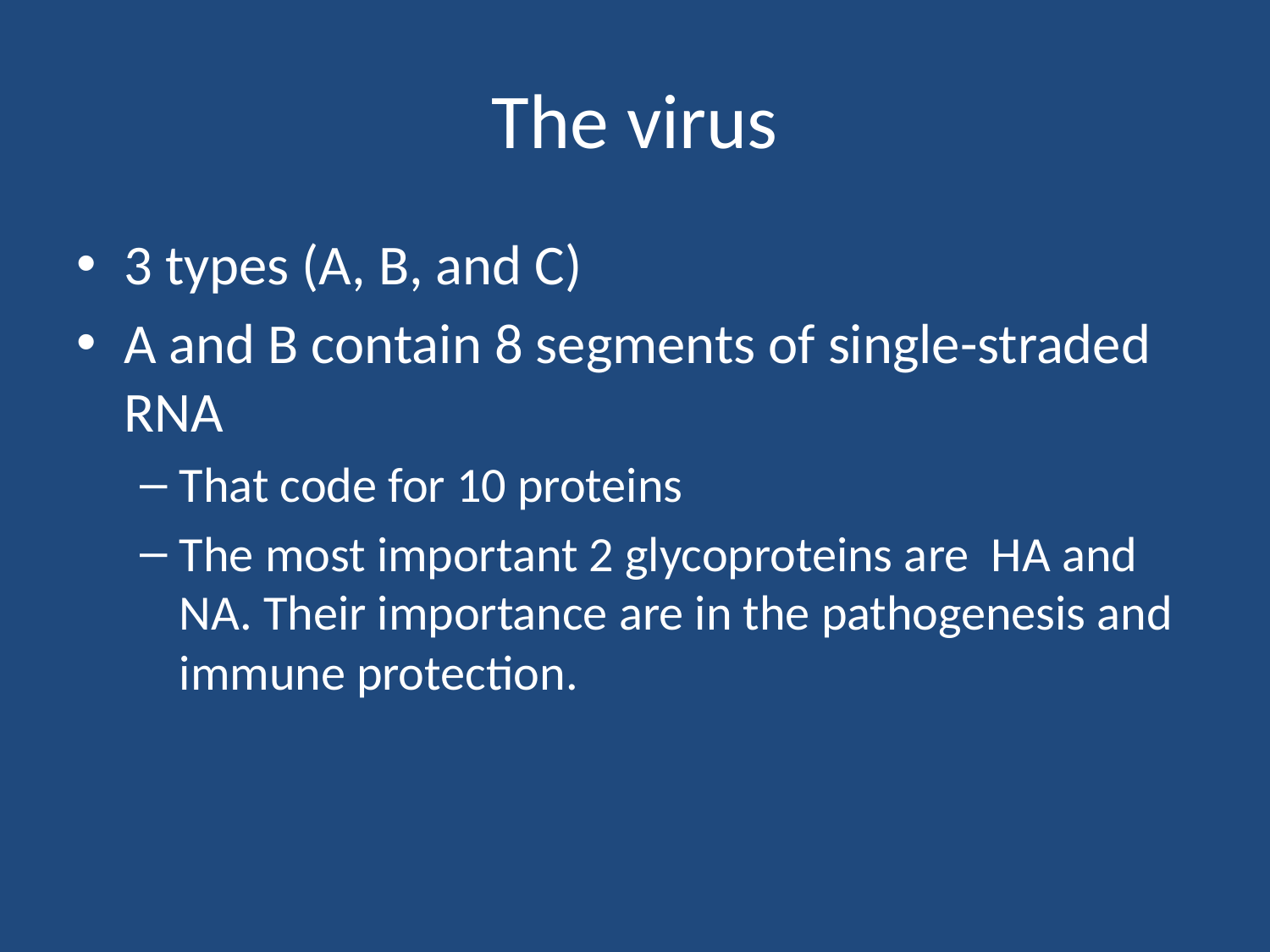

# The virus
3 types (A, B, and C)
A and B contain 8 segments of single-straded RNA
That code for 10 proteins
The most important 2 glycoproteins are  HA and NA. Their importance are in the pathogenesis and immune protection.